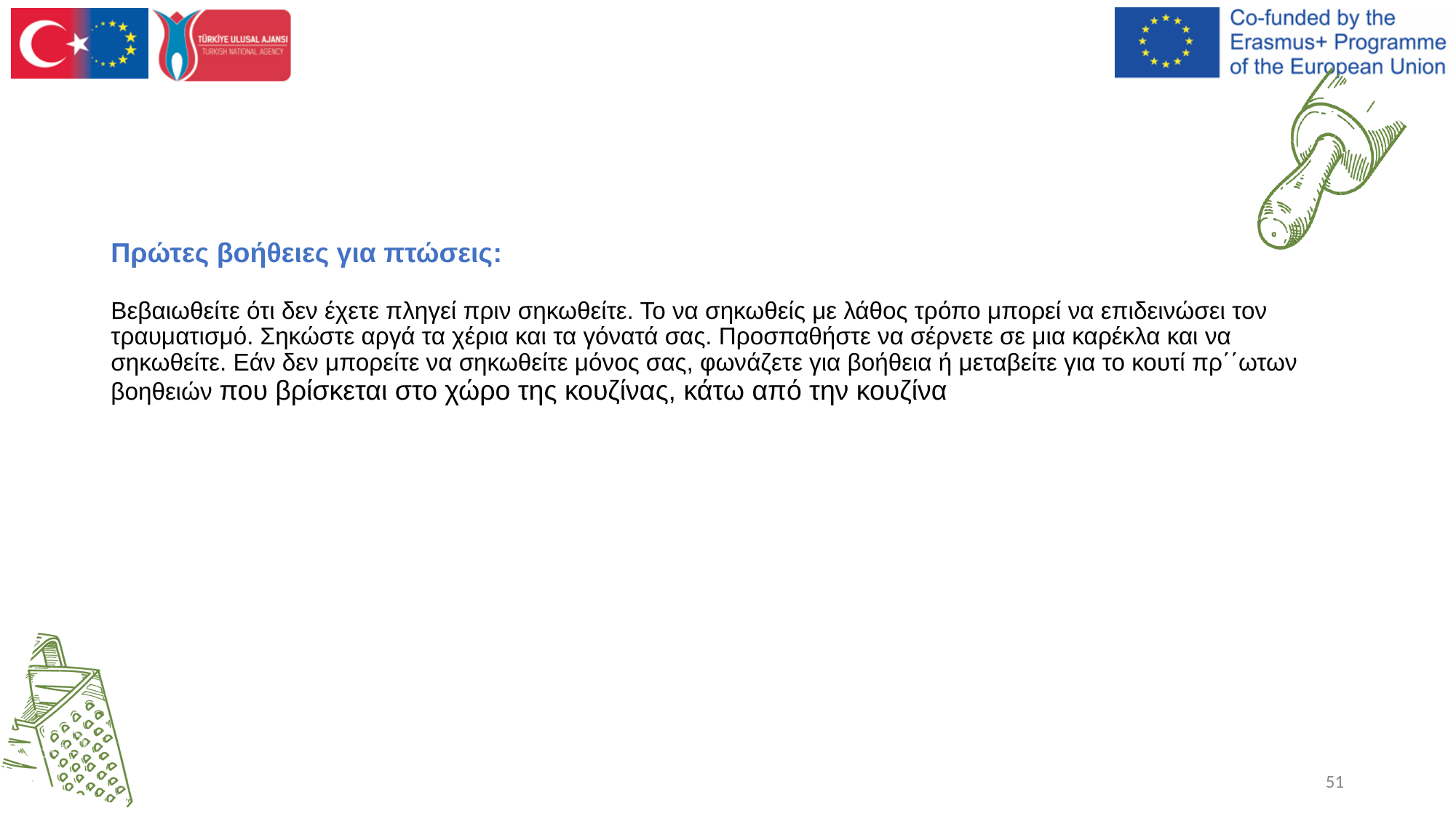

Πρώτες βοήθειες για πτώσεις:
Βεβαιωθείτε ότι δεν έχετε πληγεί πριν σηκωθείτε. Το να σηκωθείς με λάθος τρόπο μπορεί να επιδεινώσει τον τραυματισμό. Σηκώστε αργά τα χέρια και τα γόνατά σας. Προσπαθήστε να σέρνετε σε μια καρέκλα και να σηκωθείτε. Εάν δεν μπορείτε να σηκωθείτε μόνος σας, φωνάζετε για βοήθεια ή μεταβείτε για το κουτί πρ΄΄ωτων βοηθειών που βρίσκεται στο χώρο της κουζίνας, κάτω από την κουζίνα
51